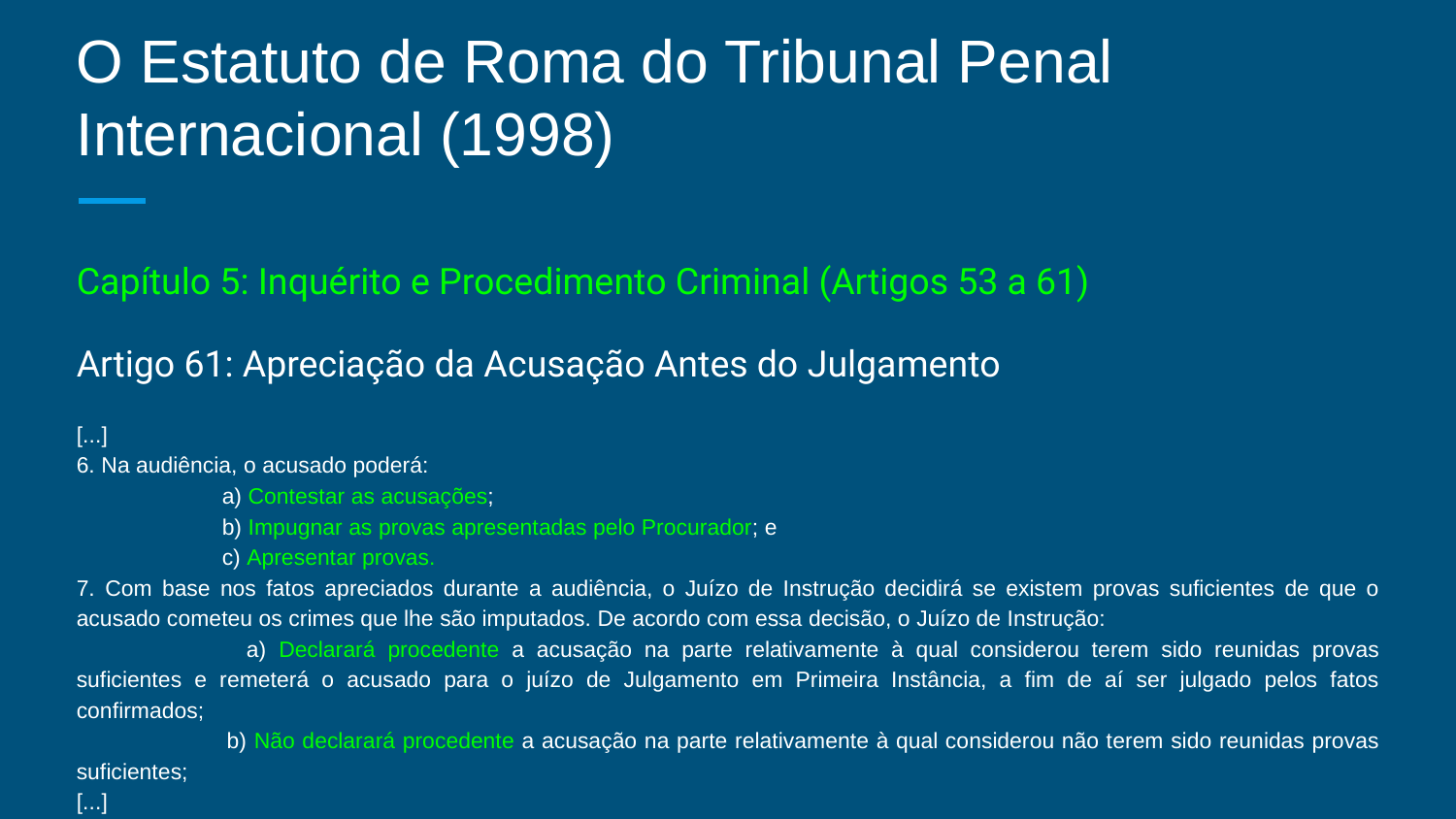

# O Estatuto de Roma do Tribunal Penal Internacional (1998)
Capítulo 5: Inquérito e Procedimento Criminal (Artigos 53 a 61)
Artigo 61: Apreciação da Acusação Antes do Julgamento
[...]
6. Na audiência, o acusado poderá:
    	a) Contestar as acusações;
    	b) Impugnar as provas apresentadas pelo Procurador; e
    	c) Apresentar provas.
7. Com base nos fatos apreciados durante a audiência, o Juízo de Instrução decidirá se existem provas suficientes de que o acusado cometeu os crimes que lhe são imputados. De acordo com essa decisão, o Juízo de Instrução:
    	a) Declarará procedente a acusação na parte relativamente à qual considerou terem sido reunidas provas suficientes e remeterá o acusado para o juízo de Julgamento em Primeira Instância, a fim de aí ser julgado pelos fatos confirmados;
    	b) Não declarará procedente a acusação na parte relativamente à qual considerou não terem sido reunidas provas suficientes;
[...]